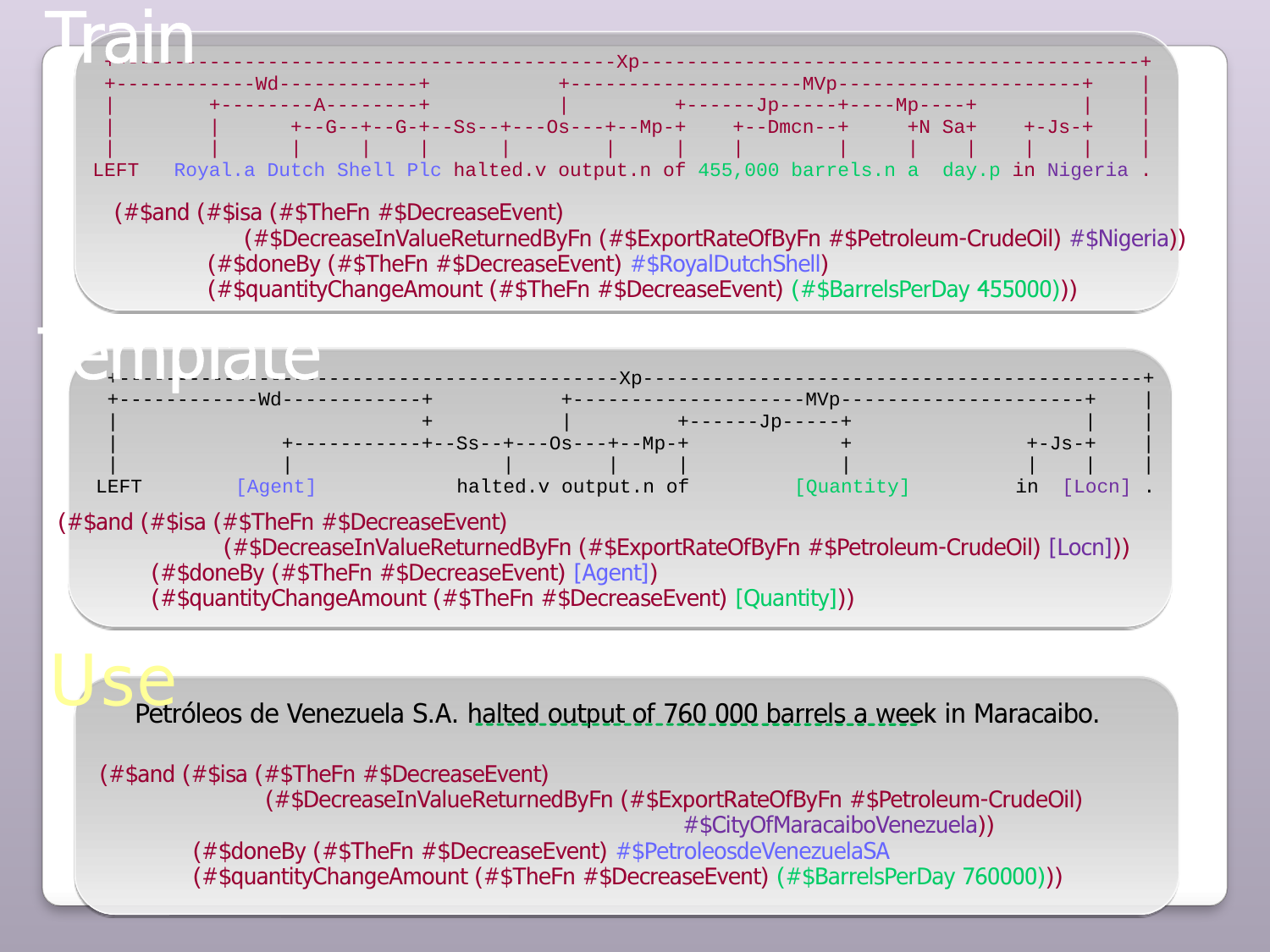

Train

    +-------------------------------------------Xp-------------------------------------------+
    +------------Wd------------+           +--------------------MVp---------------------+    |
    |        +--------A--------+           |         +------Jp-----+----Mp----+         |    |
    |        |      +--G--+--G-+--Ss--+---Os---+--Mp-+    +--Dmcn--+     +N Sa+    +-Js-+    |
    |        |      |     |    |      |        |     |    |        |     |    |    |    |    |
   LEFT   Royal.a Dutch Shell Plc halted.v output.n of 455,000 barrels.n a  day.p in Nigeria .

(#$and (#$isa (#$TheFn #$DecreaseEvent)
                  (#$DecreaseInValueReturnedByFn (#$ExportRateOfByFn #$Petroleum-CrudeOil) #$Nigeria))
             (#$doneBy (#$TheFn #$DecreaseEvent) #$RoyalDutchShell)
             (#$quantityChangeAmount (#$TheFn #$DecreaseEvent) (#$BarrelsPerDay 455000)))
Template

    +-------------------------------------------Xp-------------------------------------------+
    +------------Wd------------+           +--------------------MVp---------------------+    |
    |                          +           |         +------Jp-----+                    |    |
    |              +-----------+--Ss--+---Os---+--Mp-+             +               +-Js-+    |
    |              |                  |        |     |             |               |    |    |
   LEFT        [Agent]            halted.v output.n of         [Quantity]         in  [Locn] .

(#$and (#$isa (#$TheFn #$DecreaseEvent)
                       (#$DecreaseInValueReturnedByFn (#$ExportRateOfByFn #$Petroleum-CrudeOil) [Locn]))
             (#$doneBy (#$TheFn #$DecreaseEvent) [Agent])
             (#$quantityChangeAmount (#$TheFn #$DecreaseEvent) [Quantity]))
Use

Petróleos de Venezuela S.A. halted output of 760 000 barrels a week in Maracaibo.
(#$and (#$isa (#$TheFn #$DecreaseEvent)
                       (#$DecreaseInValueReturnedByFn (#$ExportRateOfByFn #$Petroleum-CrudeOil)
                                                                                 #$CityOfMaracaiboVenezuela))
             (#$doneBy (#$TheFn #$DecreaseEvent) #$PetroleosdeVenezuelaSA
             (#$quantityChangeAmount (#$TheFn #$DecreaseEvent) (#$BarrelsPerDay 760000)))